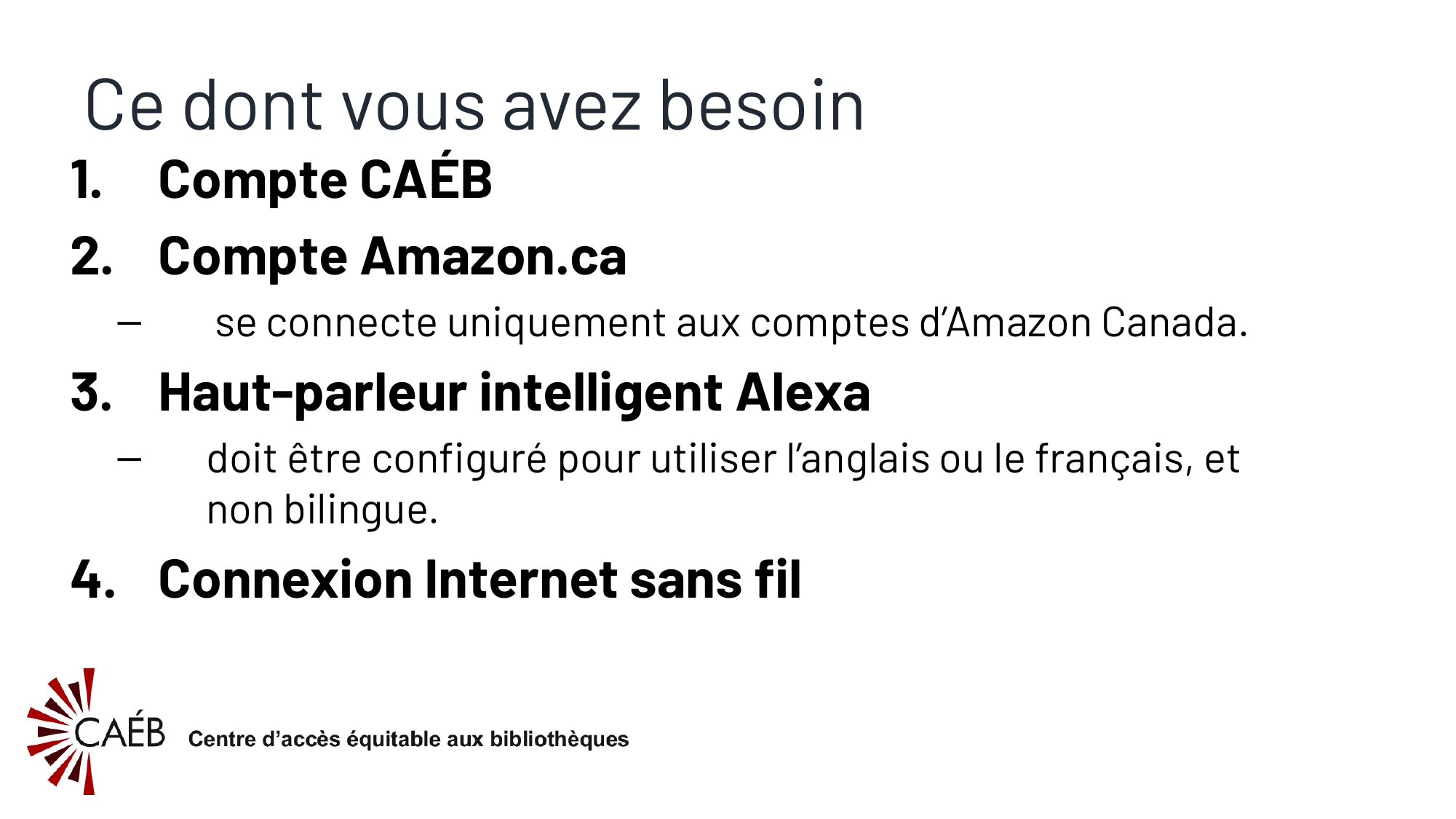

Ce dont vous avez besoin
Compte CAÉB
Compte Amazon.ca
 se connecte uniquement aux comptes d’Amazon Canada.
Haut-parleur intelligent Alexa
doit être configuré pour utiliser l’anglais ou le français, et non bilingue.
Connexion Internet sans fil